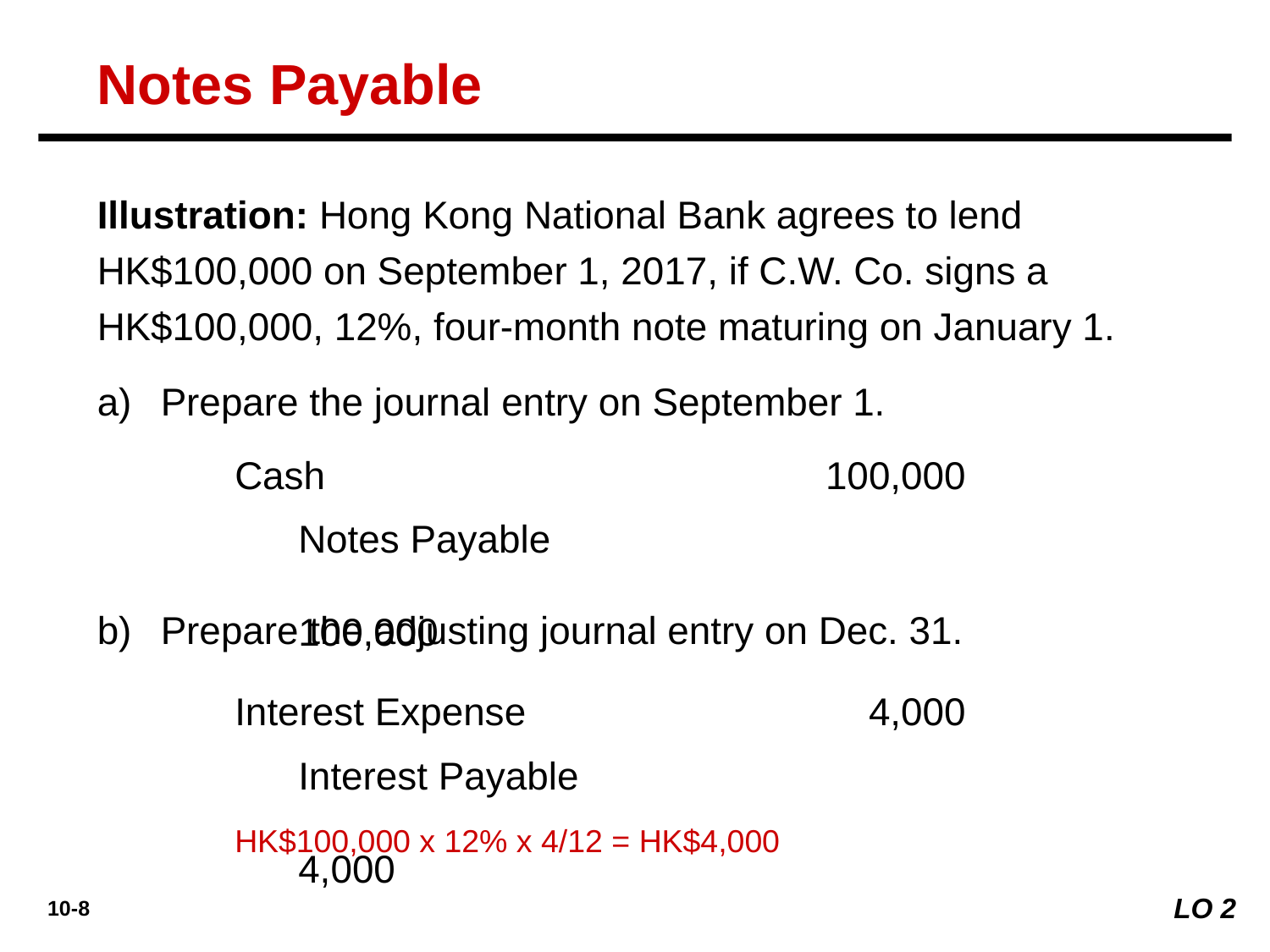

Notes Payable

Illustration: Hong Kong National Bank agrees to lend HK$100,000 on September 1, 2017, if C.W. Co. signs a HK$100,000, 12%, four-month note maturing on January 1.
a)  	Prepare the journal entry on September 1.
Cash	100,000
Notes Payable	100,000
b)	Prepare the adjusting journal entry on Dec. 31.
Interest Expense	4,000
Interest Payable	4,000
HK$100,000 x 12% x 4/12 = HK$4,000
LO 2